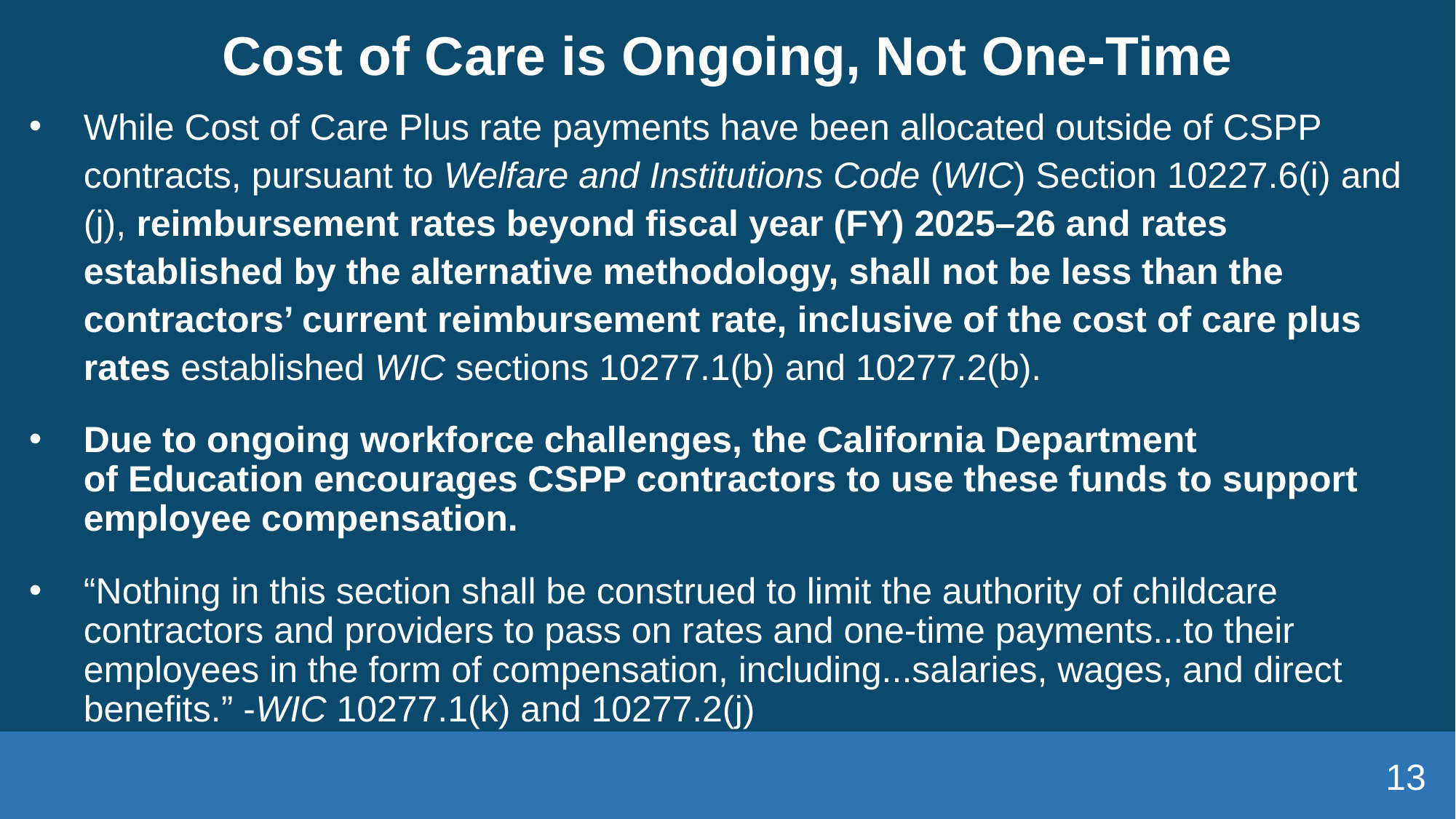

# Cost of Care is Ongoing, Not One-Time
While Cost of Care Plus rate payments have been allocated outside of CSPP contracts, pursuant to Welfare and Institutions Code (WIC) Section 10227.6(i) and (j), reimbursement rates beyond fiscal year (FY) 2025–26 and rates established by the alternative methodology, shall not be less than the contractors’ current reimbursement rate, inclusive of the cost of care plus rates established WIC sections 10277.1(b) and 10277.2(b).
Due to ongoing workforce challenges, the California Department of Education encourages CSPP contractors to use these funds to support employee compensation.
“Nothing in this section shall be construed to limit the authority of childcare contractors and providers to pass on rates and one-time payments...to their employees in the form of compensation, including...salaries, wages, and direct benefits.” -WIC 10277.1(k) and 10277.2(j)
13